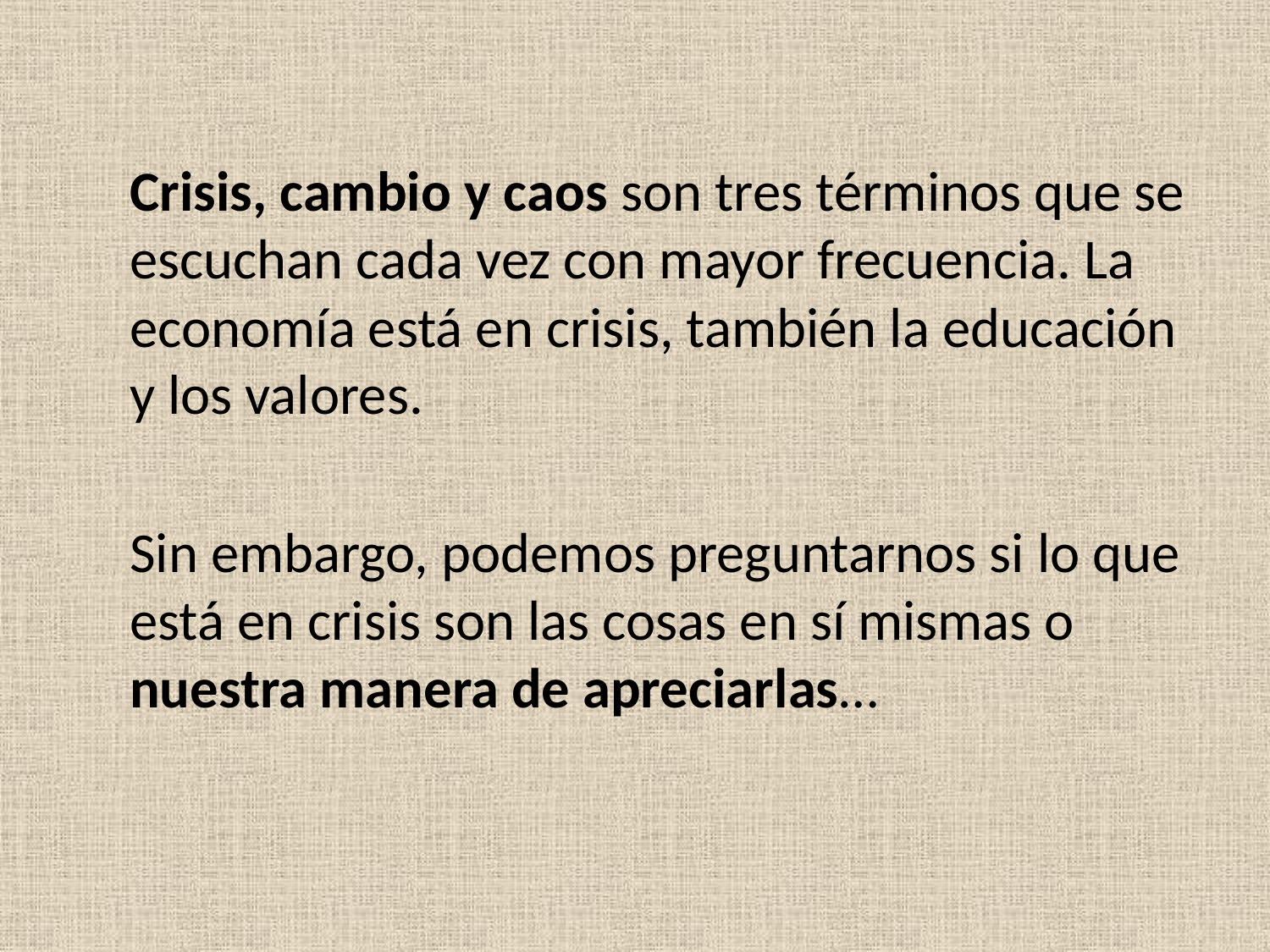

Crisis, cambio y caos son tres términos que se escuchan cada vez con mayor frecuencia. La economía está en crisis, también la educación y los valores.

	Sin embargo, podemos preguntarnos si lo que está en crisis son las cosas en sí mismas o nuestra manera de apreciarlas…